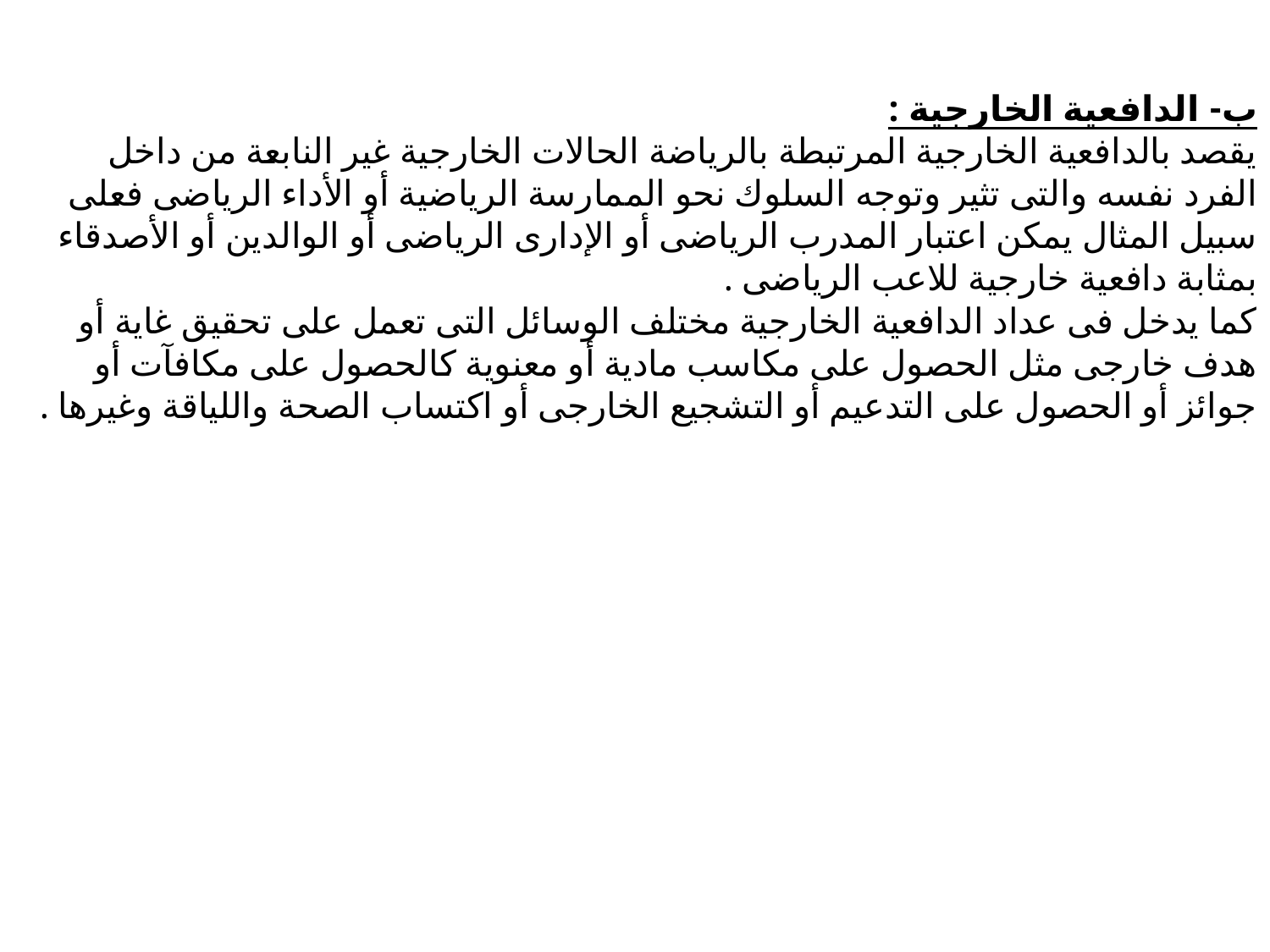

# ب- الدافعية الخارجية : يقصد بالدافعية الخارجية المرتبطة بالرياضة الحالات الخارجية غير النابعة من داخل الفرد نفسه والتى تثير وتوجه السلوك نحو الممارسة الرياضية أو الأداء الرياضى فعلى سبيل المثال يمكن اعتبار المدرب الرياضى أو الإدارى الرياضى أو الوالدين أو الأصدقاء بمثابة دافعية خارجية للاعب الرياضى . كما يدخل فى عداد الدافعية الخارجية مختلف الوسائل التى تعمل على تحقيق غاية أو هدف خارجى مثل الحصول على مكاسب مادية أو معنوية كالحصول على مكافآت أو جوائز أو الحصول على التدعيم أو التشجيع الخارجى أو اكتساب الصحة واللياقة وغيرها .